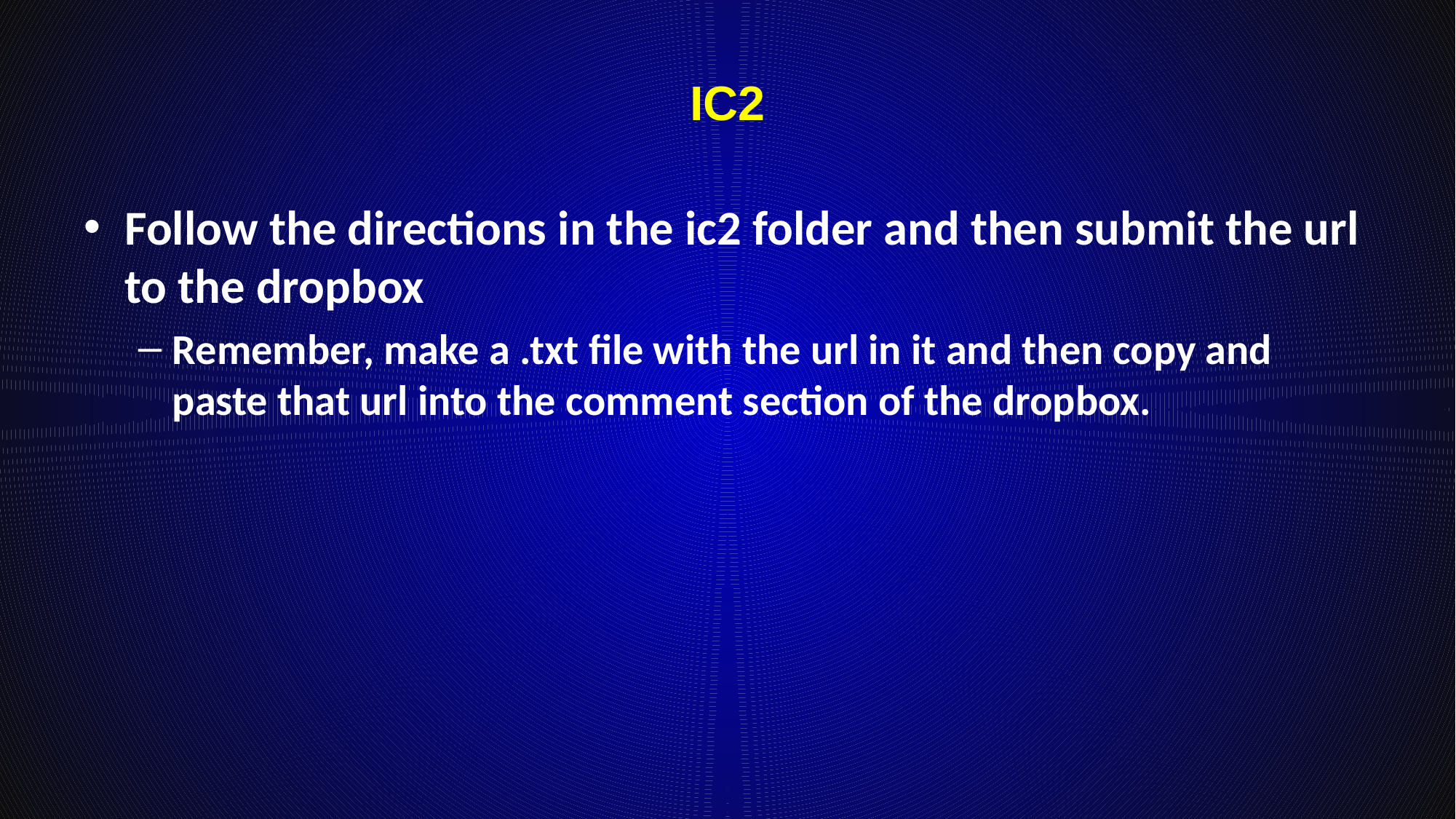

# IC2
Follow the directions in the ic2 folder and then submit the url to the dropbox
Remember, make a .txt file with the url in it and then copy and paste that url into the comment section of the dropbox.